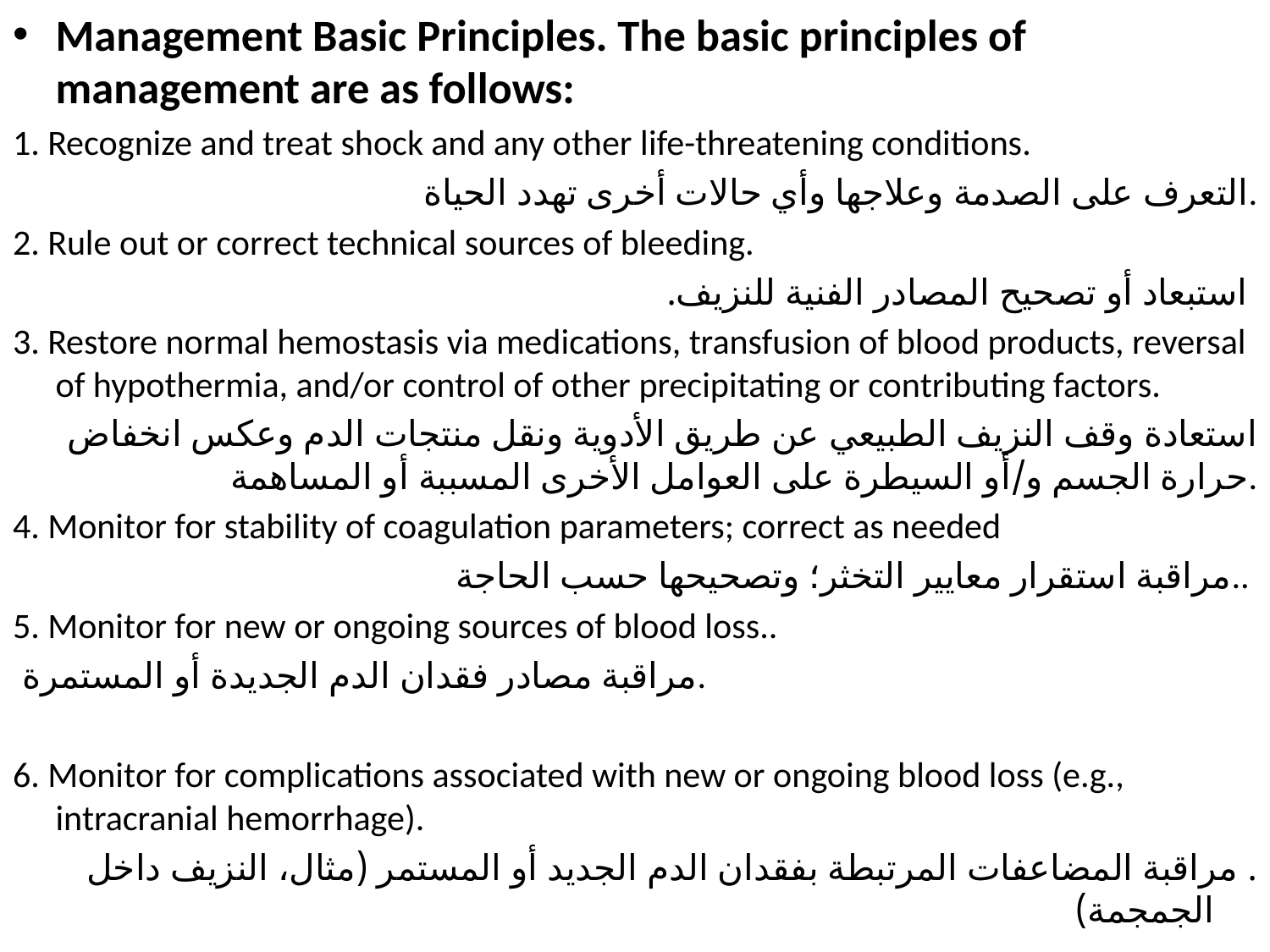

Management Basic Principles. The basic principles of management are as follows:
1. Recognize and treat shock and any other life-threatening conditions.
التعرف على الصدمة وعلاجها وأي حالات أخرى تهدد الحياة.
2. Rule out or correct technical sources of bleeding.
 استبعاد أو تصحيح المصادر الفنية للنزيف.
3. Restore normal hemostasis via medications, transfusion of blood products, reversal of hypothermia, and/or control of other precipitating or contributing factors.
استعادة وقف النزيف الطبيعي عن طريق الأدوية ونقل منتجات الدم وعكس انخفاض حرارة الجسم و/أو السيطرة على العوامل الأخرى المسببة أو المساهمة.
4. Monitor for stability of coagulation parameters; correct as needed
 مراقبة استقرار معايير التخثر؛ وتصحيحها حسب الحاجة..
5. Monitor for new or ongoing sources of blood loss..
 مراقبة مصادر فقدان الدم الجديدة أو المستمرة.

6. Monitor for complications associated with new or ongoing blood loss (e.g., intracranial hemorrhage).
. مراقبة المضاعفات المرتبطة بفقدان الدم الجديد أو المستمر (مثال، النزيف داخل الجمجمة)